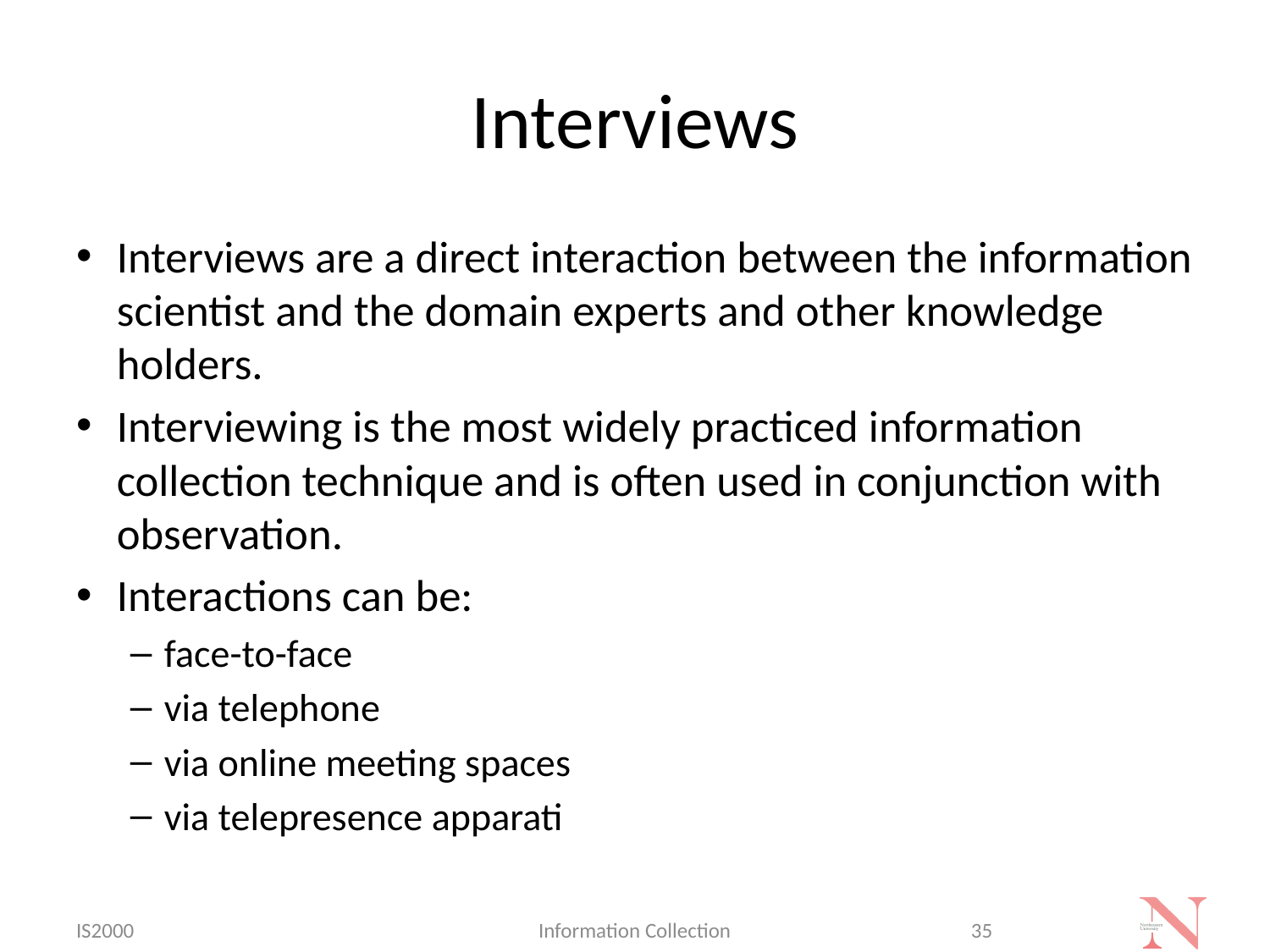

# Interviews
Interviews are a direct interaction between the information scientist and the domain experts and other knowledge holders.
Interviewing is the most widely practiced information collection technique and is often used in conjunction with observation.
Interactions can be:
face-to-face
via telephone
via online meeting spaces
via telepresence apparati

IS2000
Information Collection
35